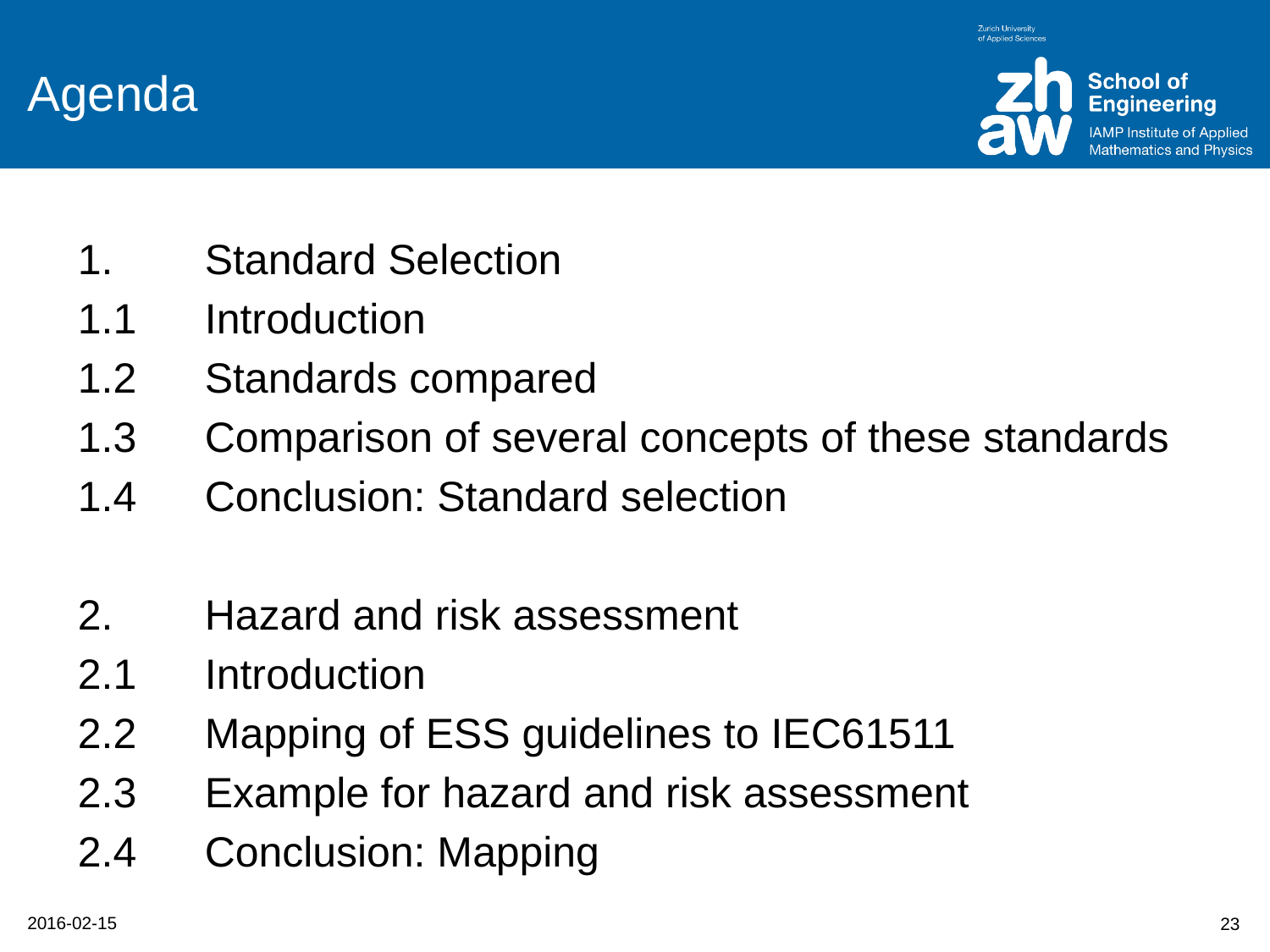

# Agenda
1.	Standard Selection
1.1	Introduction
1.2	Standards compared
1.3	Comparison of several concepts of these standards
1.4	Conclusion: Standard selection

2.	Hazard and risk assessment
2.1 	Introduction
2.2	Mapping of ESS guidelines to IEC61511
2.3	Example for hazard and risk assessment
2.4	Conclusion: Mapping
23